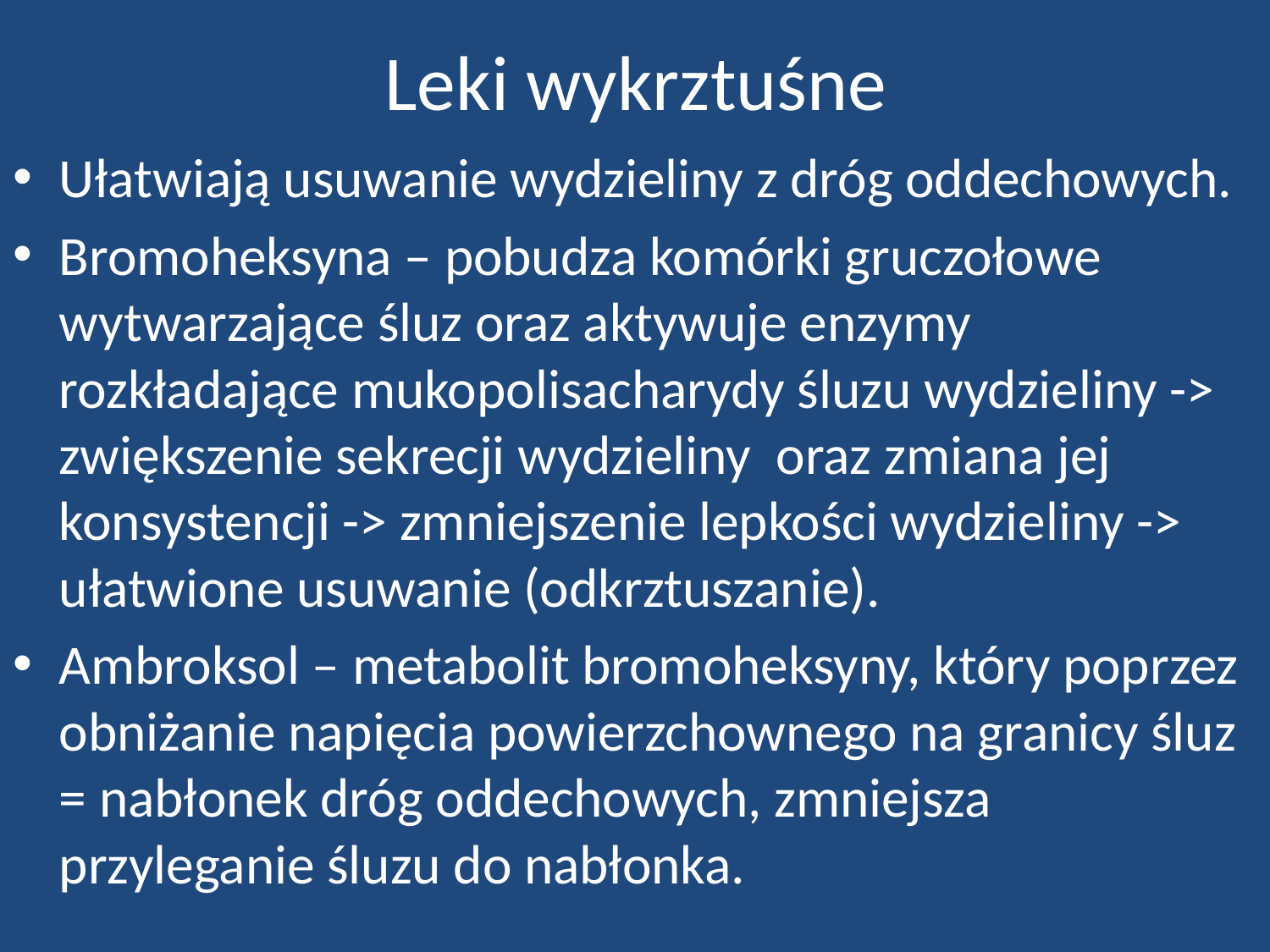

# Leki wykrztuśne
Ułatwiają usuwanie wydzieliny z dróg oddechowych.
Bromoheksyna – pobudza komórki gruczołowe wytwarzające śluz oraz aktywuje enzymy rozkładające mukopolisacharydy śluzu wydzieliny -> zwiększenie sekrecji wydzieliny  oraz zmiana jej konsystencji -> zmniejszenie lepkości wydzieliny -> ułatwione usuwanie (odkrztuszanie).
Ambroksol – metabolit bromoheksyny, który poprzez obniżanie napięcia powierzchownego na granicy śluz = nabłonek dróg oddechowych, zmniejsza przyleganie śluzu do nabłonka.